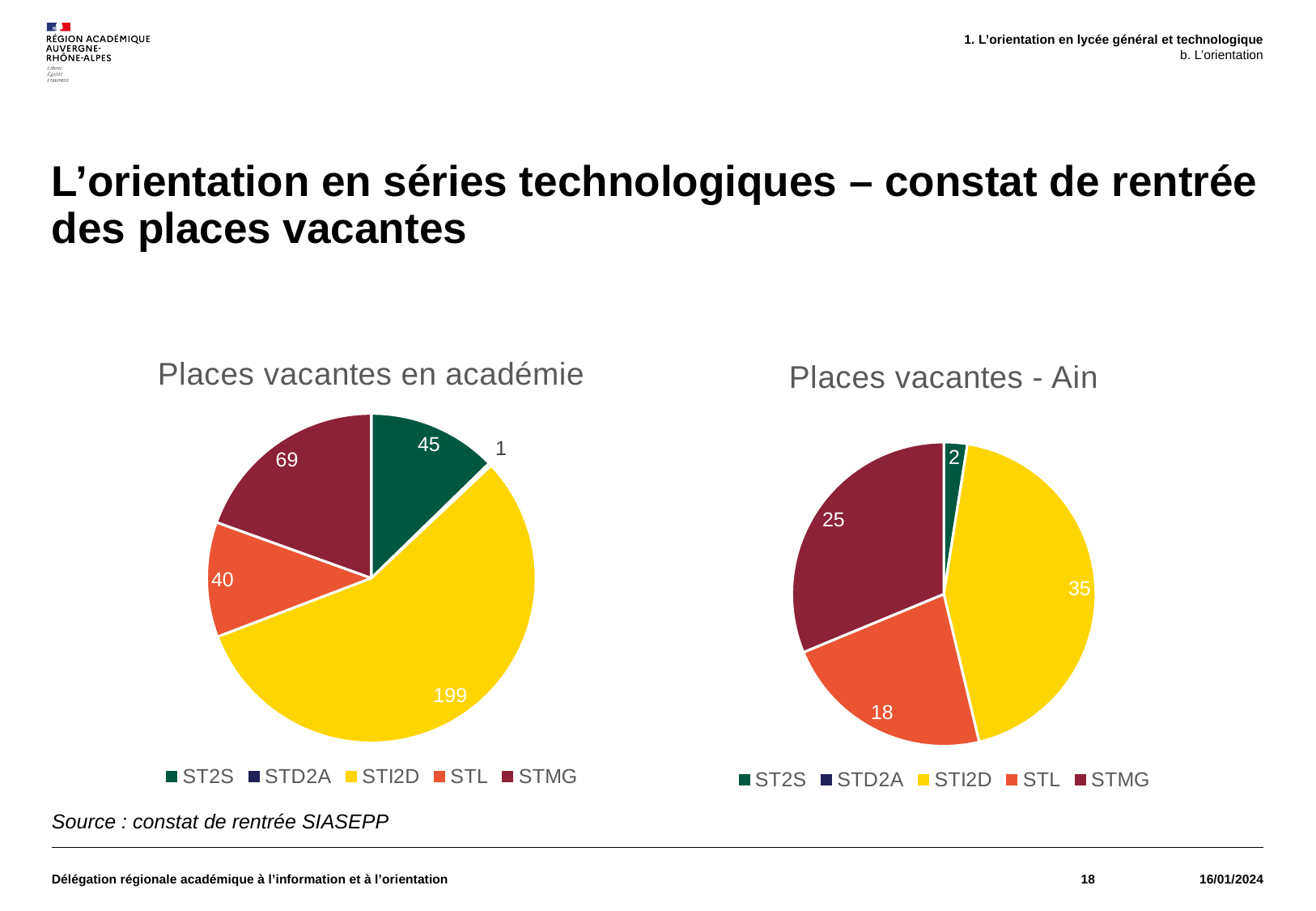

1. L’orientation en lycée général et technologique
b. L’orientation
# L’orientation en séries technologiques – constat de rentrée des places vacantes

### Chart: Places vacantes en académie

| Category | Places vacantes |
|---|---|
| ST2S | 45.0 |
| STD2A | 1.0 |
| STI2D | 199.0 |
| STL | 40.0 |
| STMG | 69.0 |

### Chart: Places vacantes - Ain

| Category | Places vacantes |
|---|---|
| ST2S | 2.0 |
| STD2A | 0.0 |
| STI2D | 35.0 |
| STL | 18.0 |
| STMG | 25.0 |
Source : constat de rentrée SIASEPP
Délégation régionale académique à l’information et à l’orientation
18
16/01/2024